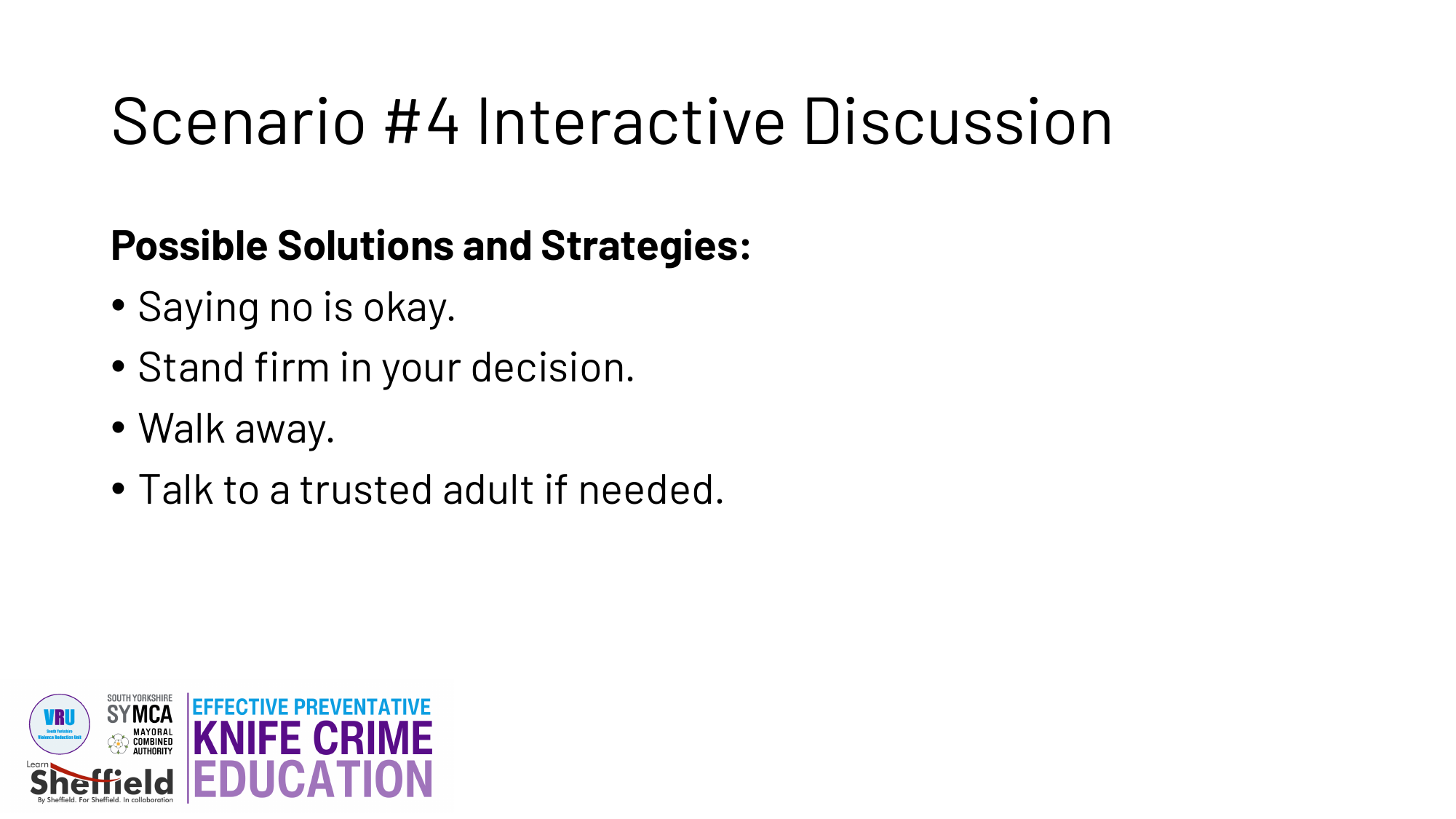

# Scenario #4 Interactive Discussion
Possible Solutions and Strategies:
Saying no is okay.
Stand firm in your decision.
Walk away.
Talk to a trusted adult if needed.